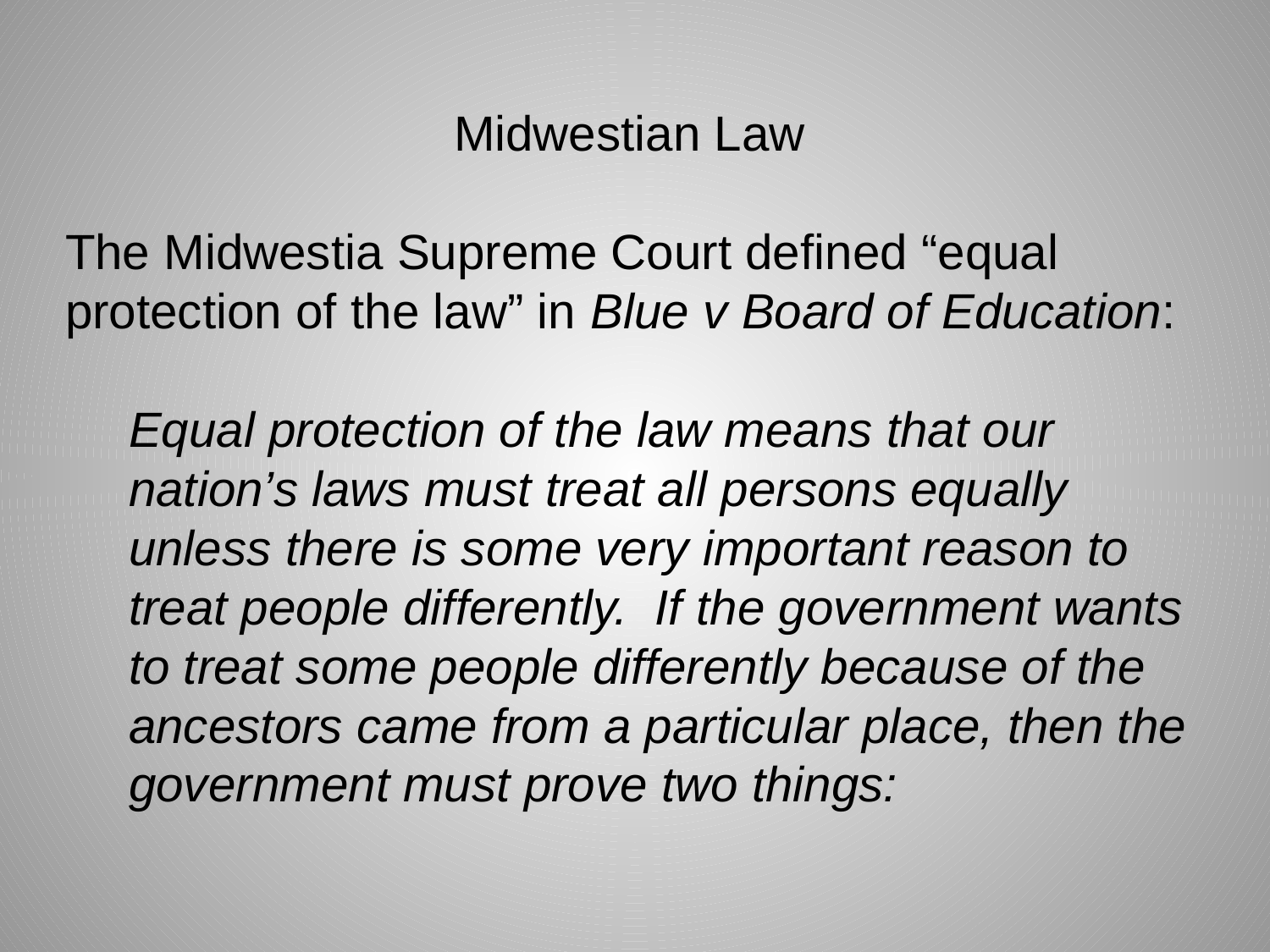

Midwestian Law

The Midwestia Supreme Court defined “equal protection of the law” in Blue v Board of Education:

Equal protection of the law means that our nation’s laws must treat all persons equally unless there is some very important reason to treat people differently.  If the government wants to treat some people differently because of the ancestors came from a particular place, then the government must prove two things: